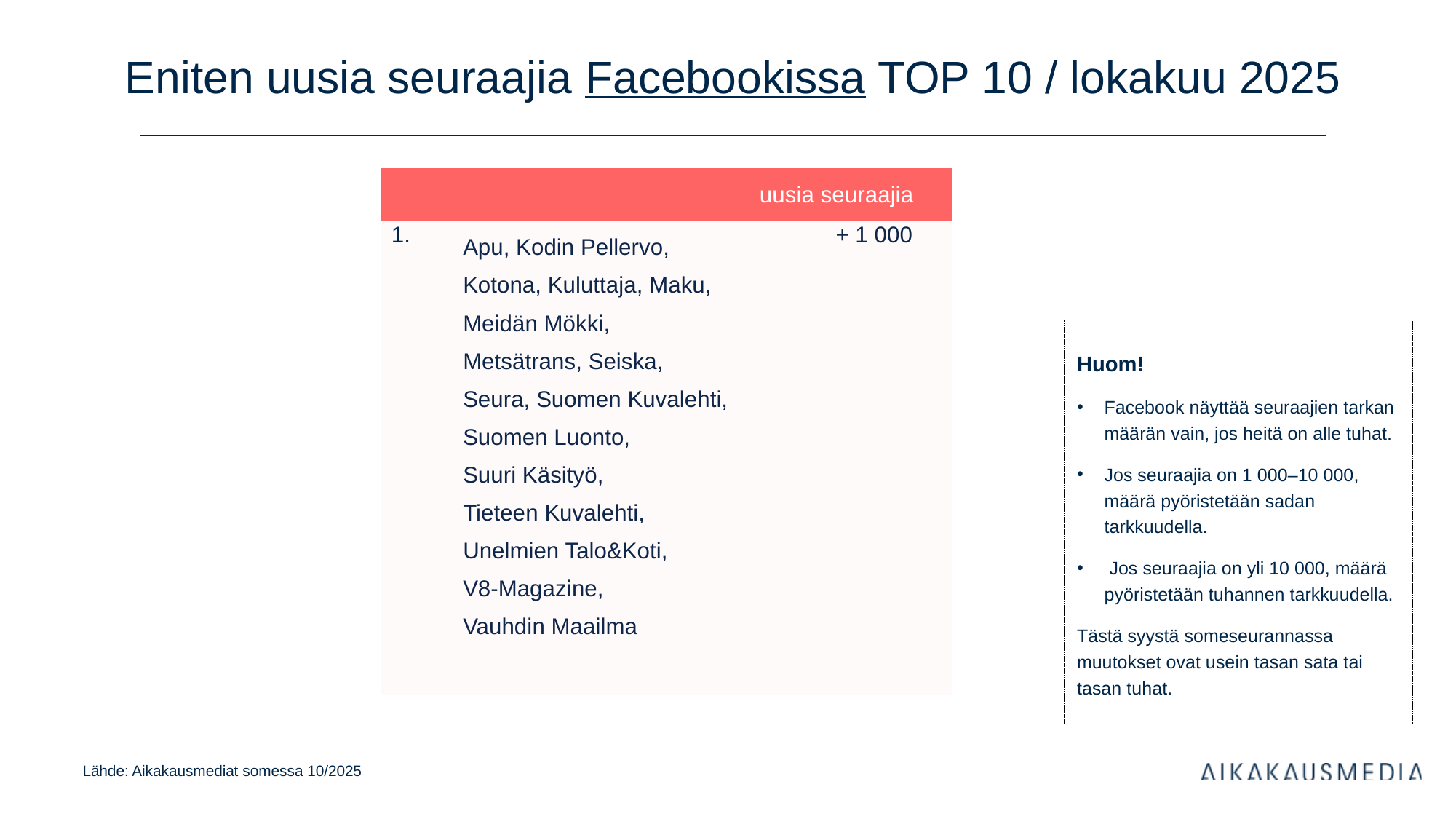

# Eniten uusia seuraajia Facebookissa TOP 10 / lokakuu 2025
| uusia seuraajia |  | kanavan tilaajia |  |
| --- | --- | --- | --- |
| 1. | Apu, Kodin Pellervo, Kotona, Kuluttaja, Maku, Meidän Mökki, Metsätrans, Seiska, Seura, Suomen Kuvalehti, Suomen Luonto, Suuri Käsityö, Tieteen Kuvalehti, Unelmien Talo&Koti, V8-Magazine, Vauhdin Maailma | + 1 000 |  |
Huom!
Facebook näyttää seuraajien tarkan määrän vain, jos heitä on alle tuhat.
Jos seuraajia on 1 000–10 000, määrä pyöristetään sadan tarkkuudella.
 Jos seuraajia on yli 10 000, määrä pyöristetään tuhannen tarkkuudella.
Tästä syystä someseurannassa muutokset ovat usein tasan sata tai tasan tuhat.